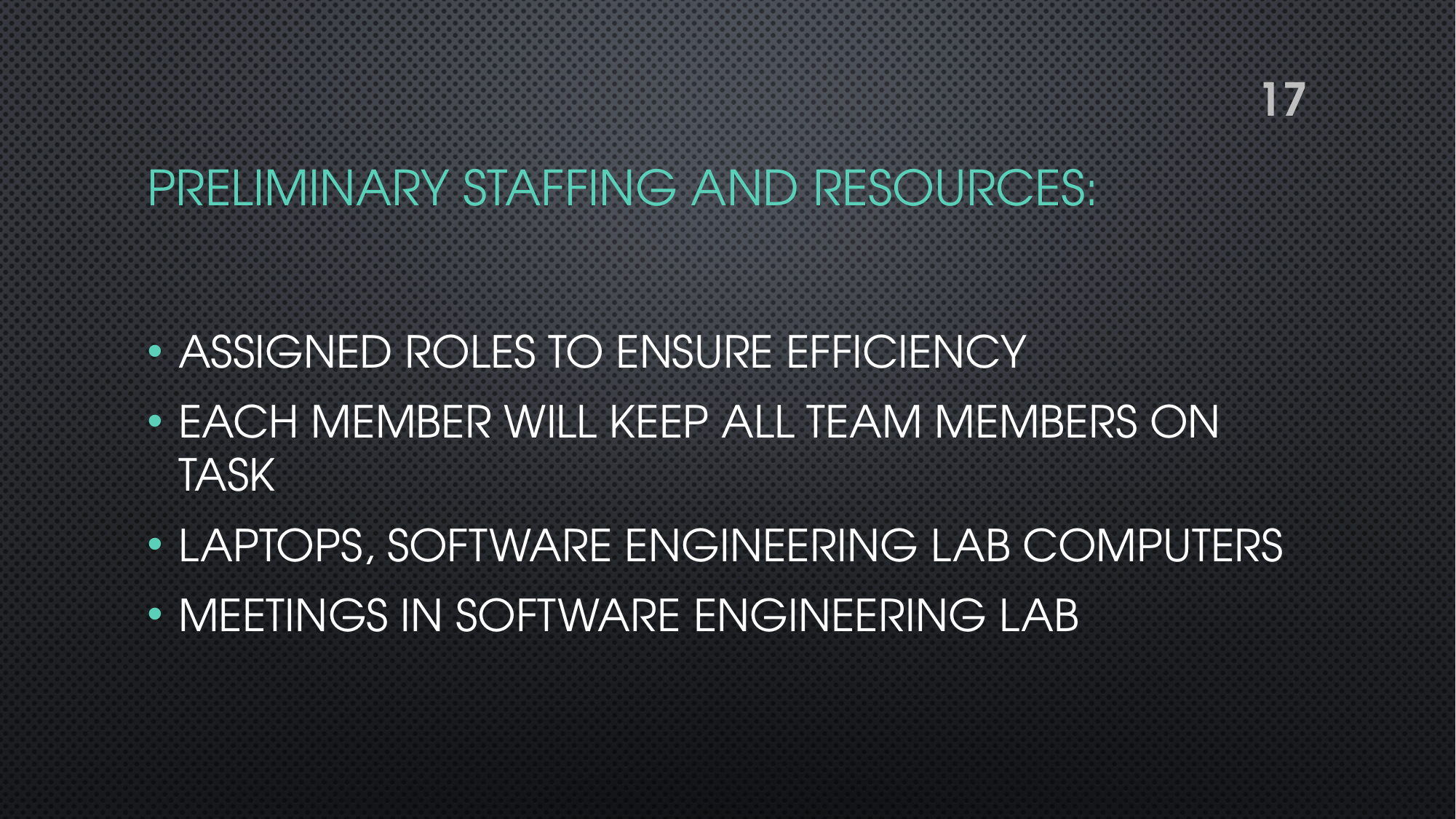

# Preliminary Staffing and resources:
17
assigned roles to ensure efficiency
Each member will keep all team members on task
Laptops, Software Engineering Lab Computers
Meetings in Software Engineering Lab